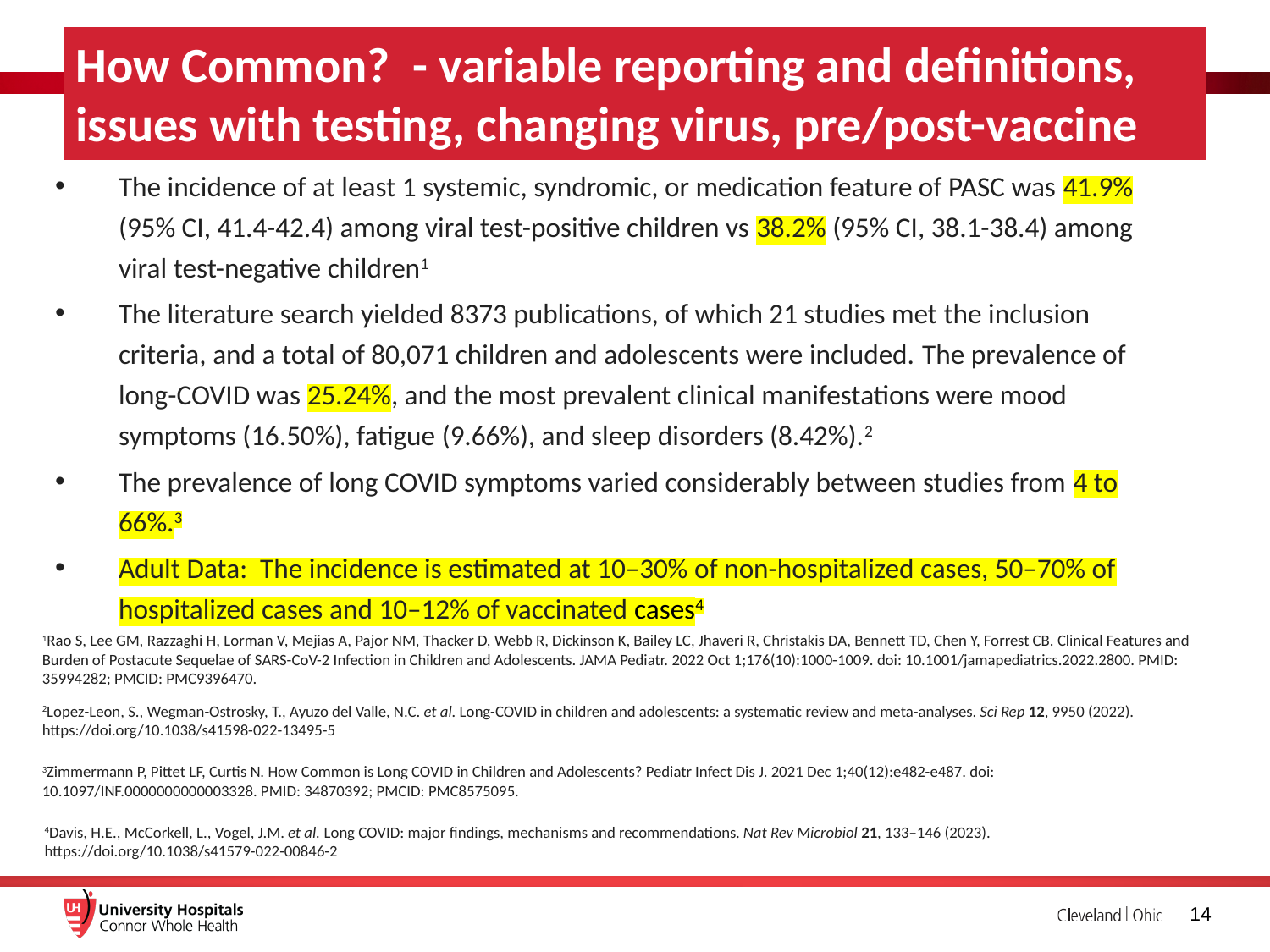

# How Common?  - variable reporting and definitions, issues with testing, changing virus, pre/post-vaccine
The incidence of at least 1 systemic, syndromic, or medication feature of PASC was 41.9% (95% CI, 41.4-42.4) among viral test-positive children vs 38.2% (95% CI, 38.1-38.4) among viral test-negative children1
The literature search yielded 8373 publications, of which 21 studies met the inclusion criteria, and a total of 80,071 children and adolescents were included. The prevalence of long-COVID was 25.24%, and the most prevalent clinical manifestations were mood symptoms (16.50%), fatigue (9.66%), and sleep disorders (8.42%).2
The prevalence of long COVID symptoms varied considerably between studies from 4 to 66%.3
Adult Data:  The incidence is estimated at 10–30% of non-hospitalized cases, 50–70% of hospitalized cases and 10–12% of vaccinated cases4
1Rao S, Lee GM, Razzaghi H, Lorman V, Mejias A, Pajor NM, Thacker D, Webb R, Dickinson K, Bailey LC, Jhaveri R, Christakis DA, Bennett TD, Chen Y, Forrest CB. Clinical Features and Burden of Postacute Sequelae of SARS-CoV-2 Infection in Children and Adolescents. JAMA Pediatr. 2022 Oct 1;176(10):1000-1009. doi: 10.1001/jamapediatrics.2022.2800. PMID: 35994282; PMCID: PMC9396470.
2Lopez-Leon, S., Wegman-Ostrosky, T., Ayuzo del Valle, N.C. et al. Long-COVID in children and adolescents: a systematic review and meta-analyses. Sci Rep 12, 9950 (2022). https://doi.org/10.1038/s41598-022-13495-5
3Zimmermann P, Pittet LF, Curtis N. How Common is Long COVID in Children and Adolescents? Pediatr Infect Dis J. 2021 Dec 1;40(12):e482-e487. doi: 10.1097/INF.0000000000003328. PMID: 34870392; PMCID: PMC8575095.
4Davis, H.E., McCorkell, L., Vogel, J.M. et al. Long COVID: major findings, mechanisms and recommendations. Nat Rev Microbiol 21, 133–146 (2023). https://doi.org/10.1038/s41579-022-00846-2
14